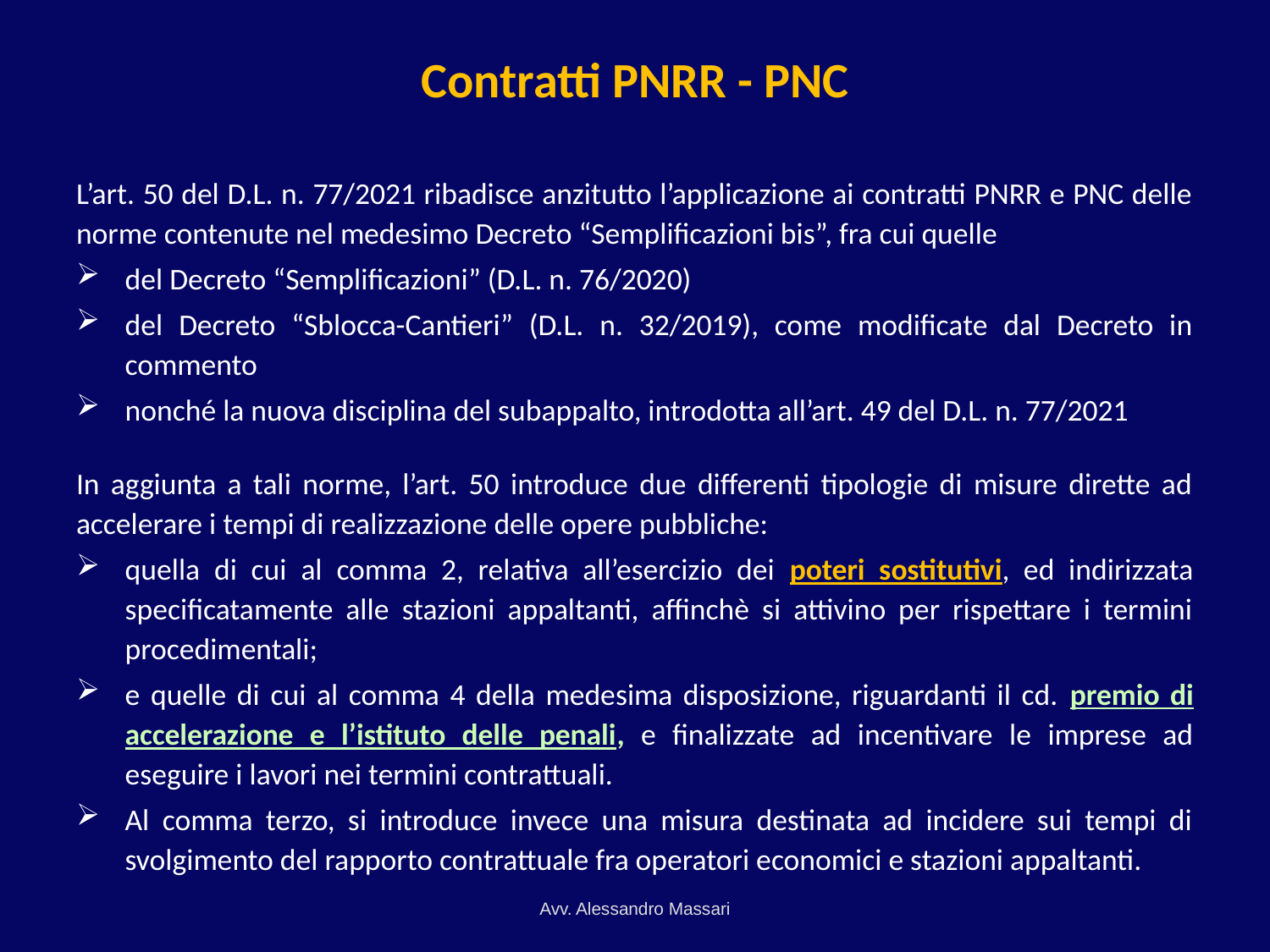

# Contratti PNRR - PNC
L’art. 50 del D.L. n. 77/2021 ribadisce anzitutto l’applicazione ai contratti PNRR e PNC delle norme contenute nel medesimo Decreto “Semplificazioni bis”, fra cui quelle
del Decreto “Semplificazioni” (D.L. n. 76/2020)
del Decreto “Sblocca-Cantieri” (D.L. n. 32/2019), come modificate dal Decreto in commento
nonché la nuova disciplina del subappalto, introdotta all’art. 49 del D.L. n. 77/2021

In aggiunta a tali norme, l’art. 50 introduce due differenti tipologie di misure dirette ad accelerare i tempi di realizzazione delle opere pubbliche:
quella di cui al comma 2, relativa all’esercizio dei poteri sostitutivi, ed indirizzata specificatamente alle stazioni appaltanti, affinchè si attivino per rispettare i termini procedimentali;
e quelle di cui al comma 4 della medesima disposizione, riguardanti il cd. premio di accelerazione e l’istituto delle penali, e finalizzate ad incentivare le imprese ad eseguire i lavori nei termini contrattuali.
Al comma terzo, si introduce invece una misura destinata ad incidere sui tempi di svolgimento del rapporto contrattuale fra operatori economici e stazioni appaltanti.

Avv. Alessandro Massari